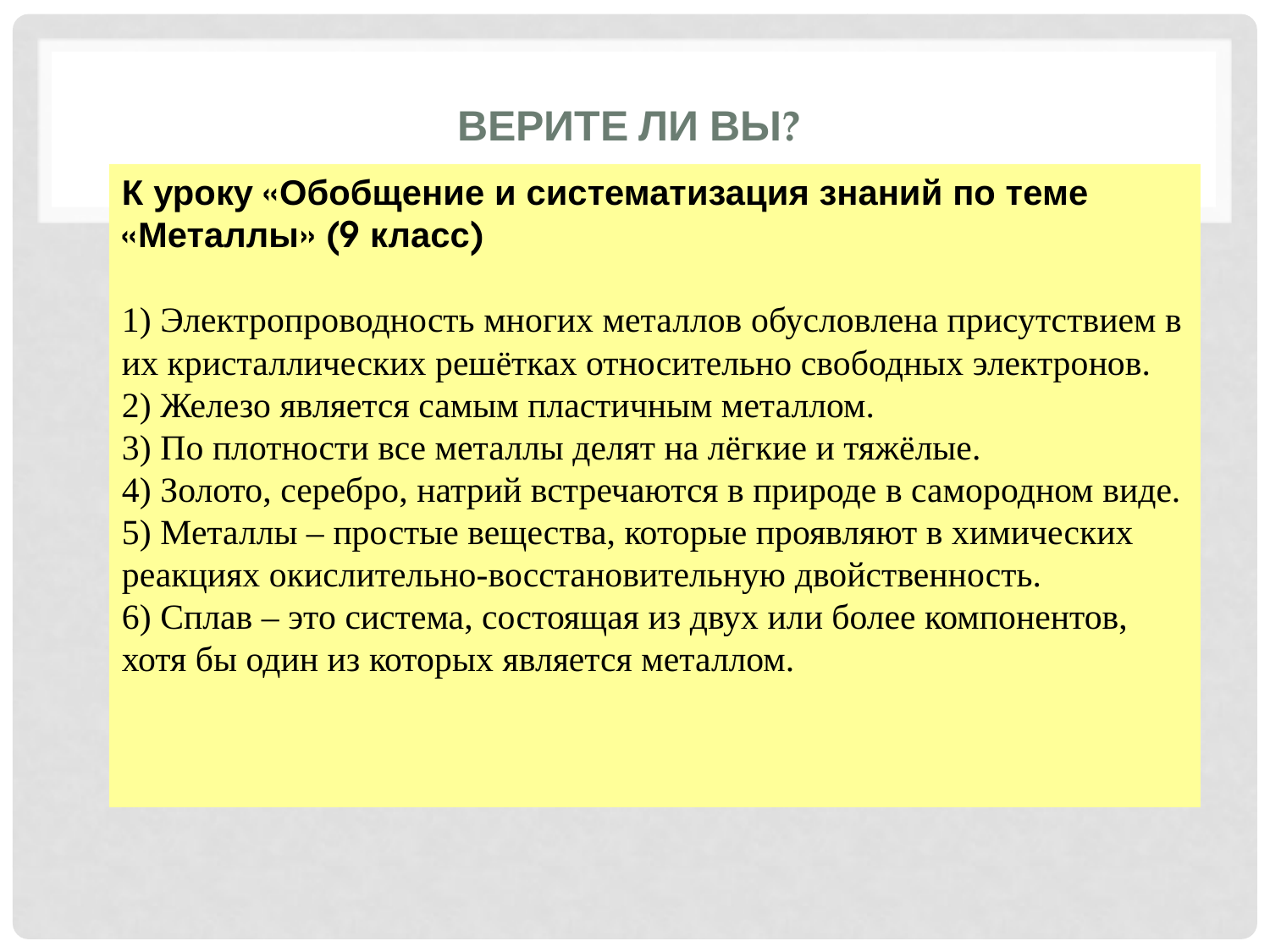

# Верите ли вы?
К уроку «Обобщение и систематизация знаний по теме
«Металлы» (9 класс)

1) Электропроводность многих металлов обусловлена присутствием в их кристаллических решётках относительно свободных электронов.
2) Железо является самым пластичным металлом.
3) По плотности все металлы делят на лёгкие и тяжёлые.
4) Золото, серебро, натрий встречаются в природе в самородном виде.
5) Металлы – простые вещества, которые проявляют в химических реакциях окислительно-восстановительную двойственность.
6) Сплав – это система, состоящая из двух или более компонентов, хотя бы один из которых является металлом.